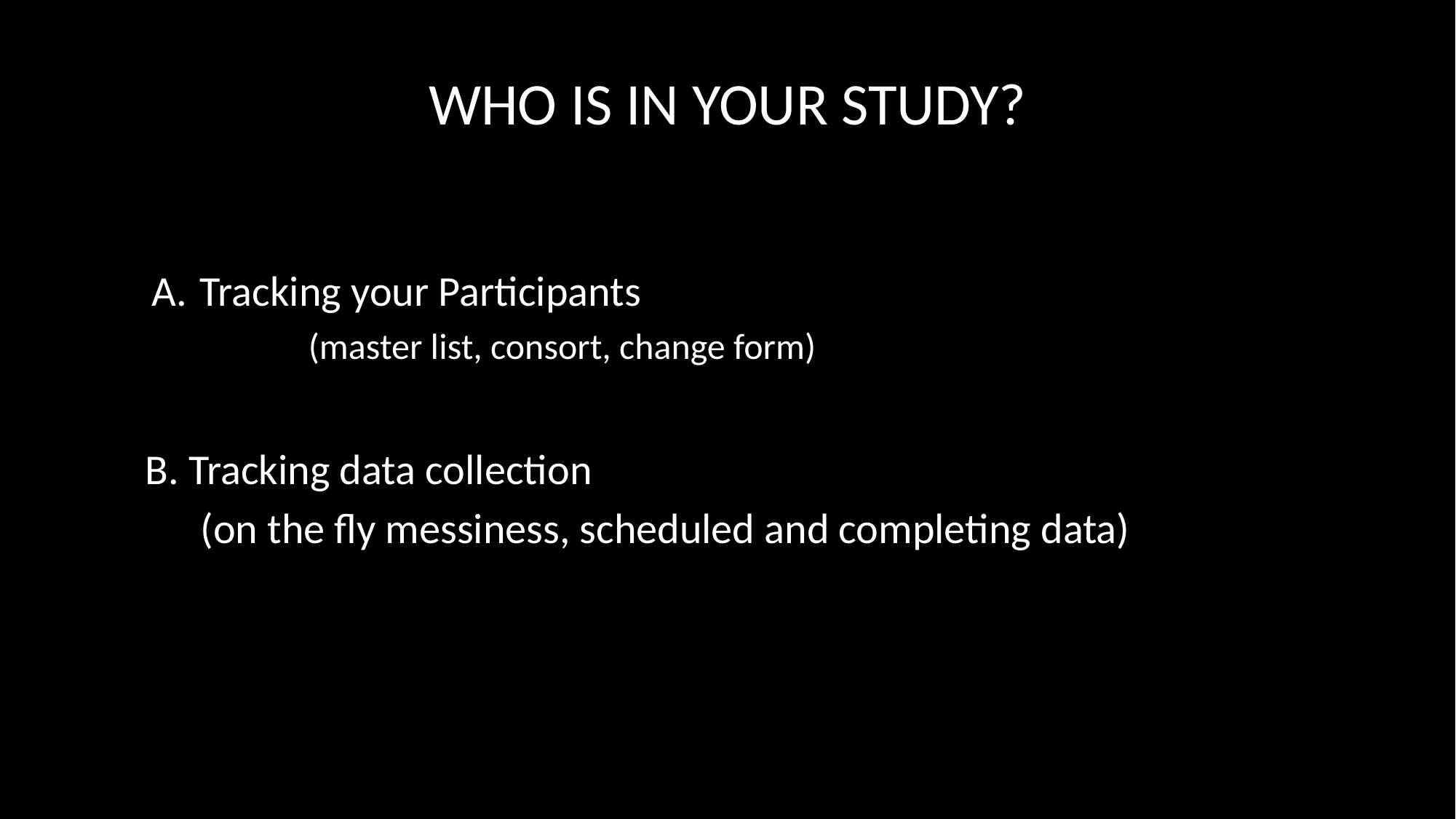

# WHO IS IN YOUR STUDY?

Tracking your Participants
	(master list, consort, change form)

B. Tracking data collection
	(on the fly messiness, scheduled and completing data)